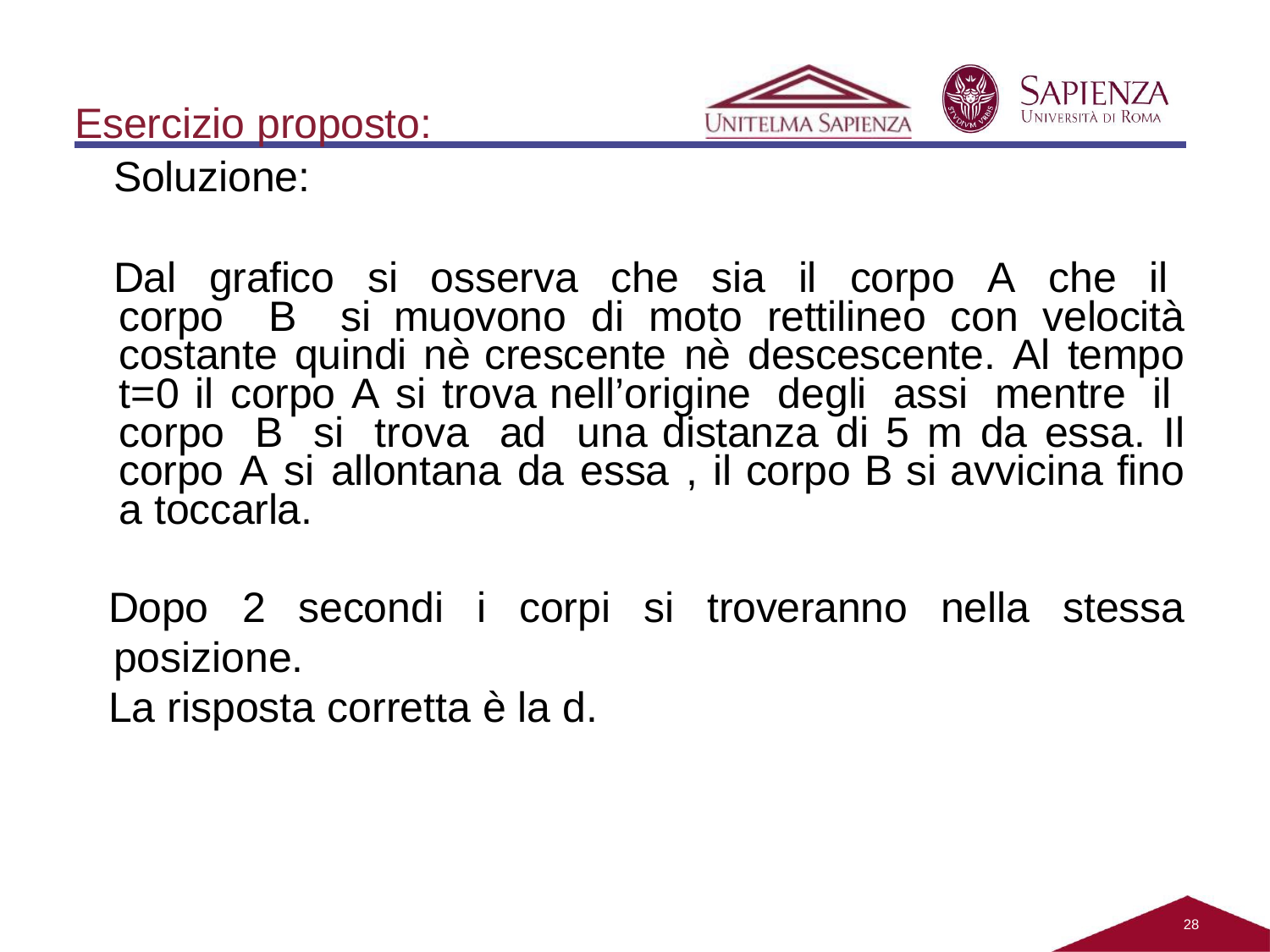

Esercizio proposto:
Soluzione:

Dal  grafico  si  osserva  che  sia  il  corpo  A  che  il  corpo  B  si muovono di moto rettilineo con velocità costante quindi nè crescente nè descescente. Al tempo t=0 il corpo A si trova nell’origine  degli  assi  mentre  il  corpo  B  si  trova  ad  una distanza di 5 m da essa. Il corpo A si allontana da essa , il corpo B si avvicina fino a toccarla.

Dopo 2 secondi i corpi si troveranno nella stessa posizione.
La risposta corretta è la d.
28